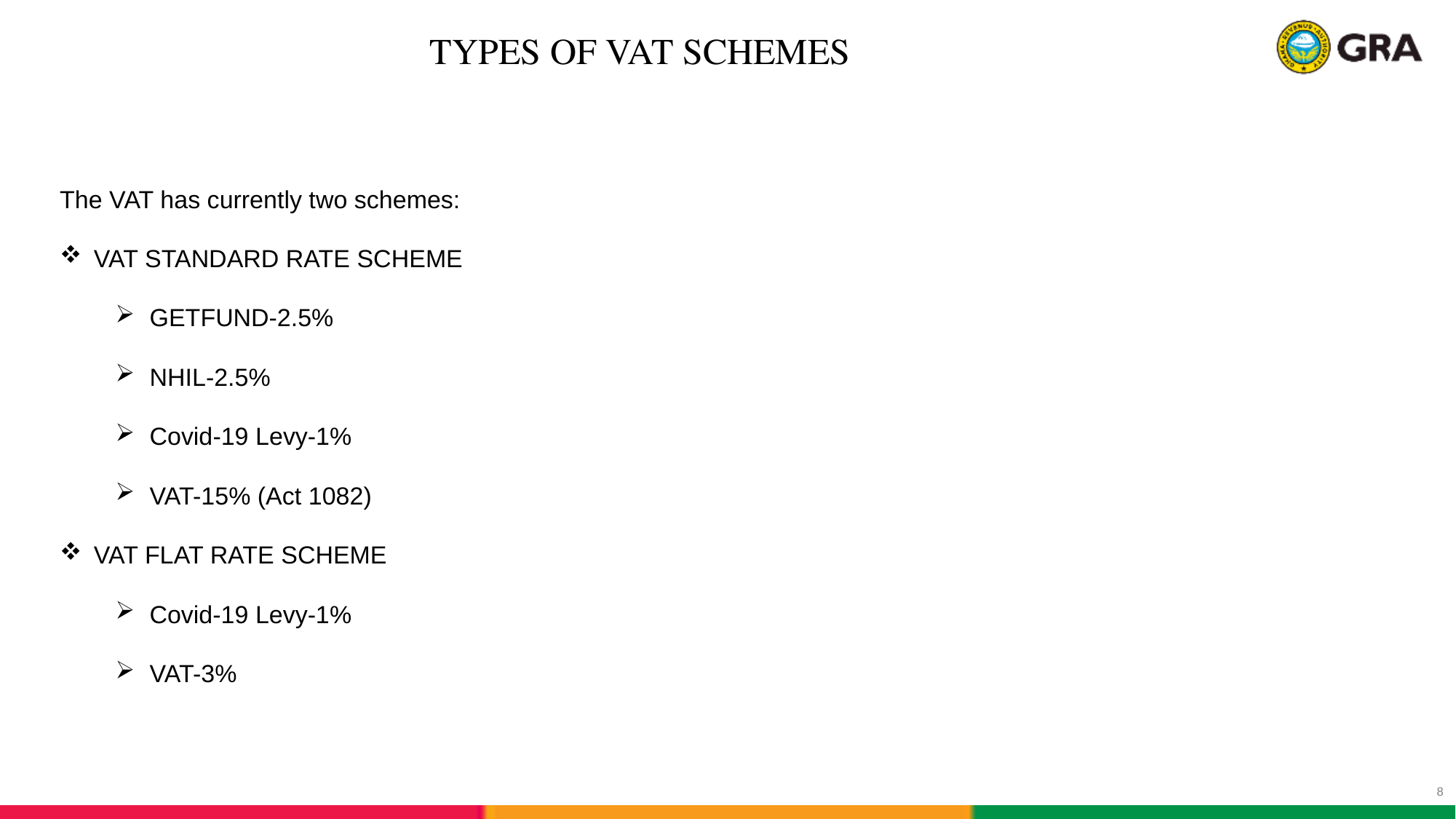

# TYPES OF VAT SCHEMES
The VAT has currently two schemes:
VAT STANDARD RATE SCHEME
GETFUND-2.5%
NHIL-2.5%
Covid-19 Levy-1%
VAT-15% (Act 1082)
VAT FLAT RATE SCHEME
Covid-19 Levy-1%
VAT-3%